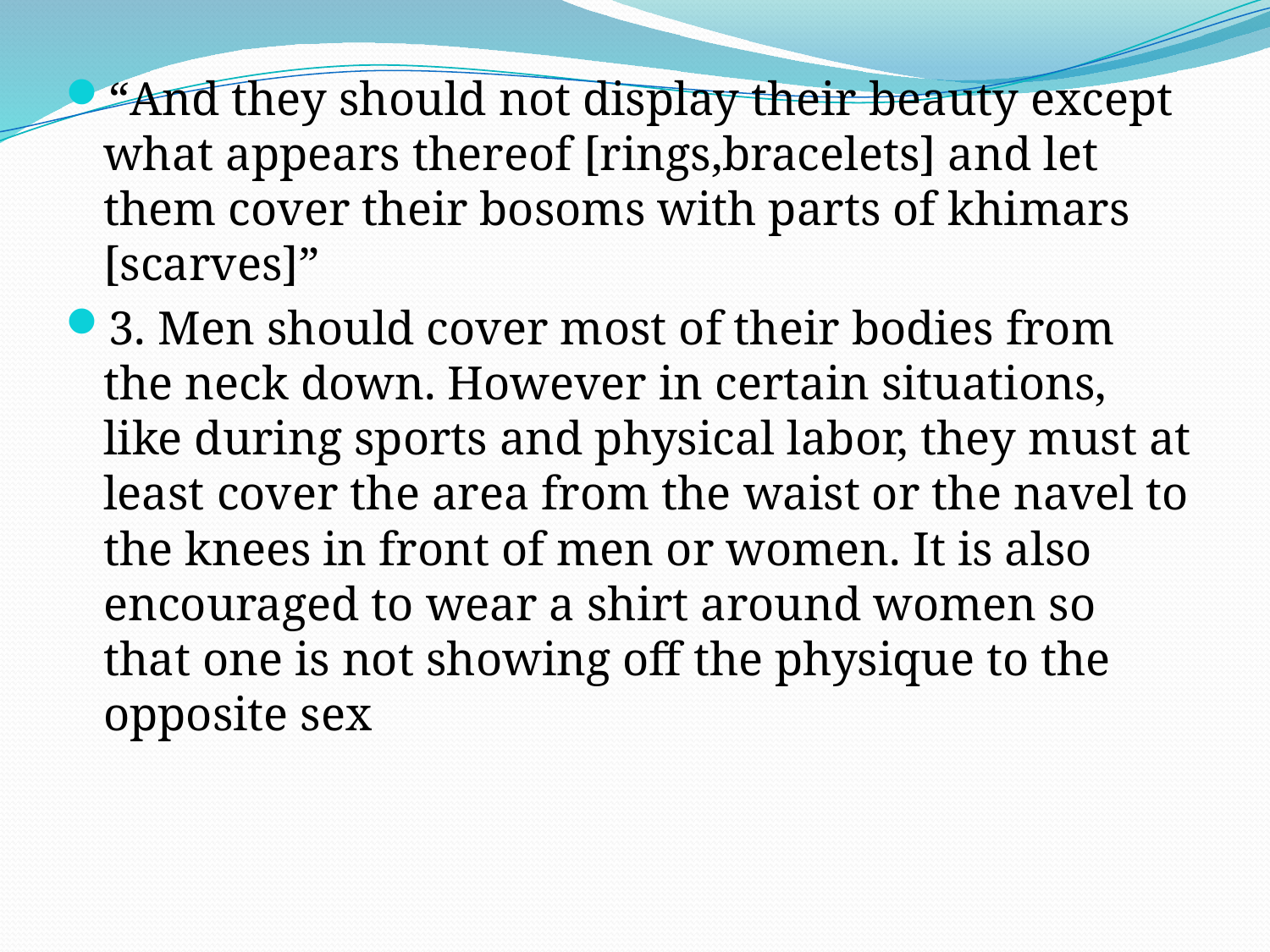

“And they should not display their beauty except what appears thereof [rings,bracelets] and let them cover their bosoms with parts of khimars [scarves]”
3. Men should cover most of their bodies from the neck down. However in certain situations, like during sports and physical labor, they must at least cover the area from the waist or the navel to the knees in front of men or women. It is also encouraged to wear a shirt around women so that one is not showing off the physique to the opposite sex